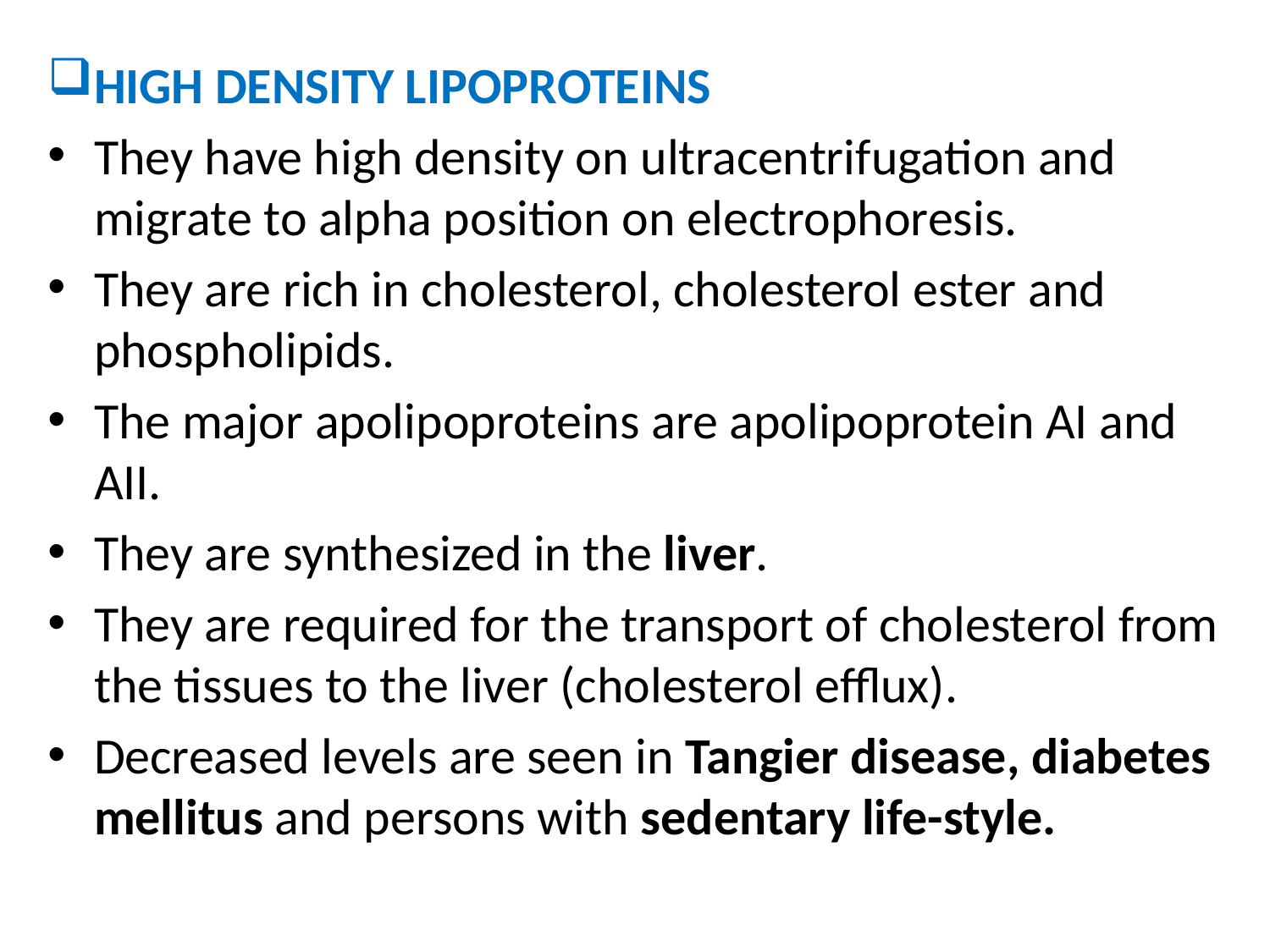

HIGH DENSITY LIPOPROTEINS
They have high density on ultracentrifugation and migrate to alpha position on electrophoresis.
They are rich in cholesterol, cholesterol ester and phospholipids.
The major apolipoproteins are apolipoprotein AI and AII.
They are synthesized in the liver.
They are required for the transport of cholesterol from the tissues to the liver (cholesterol efflux).
Decreased levels are seen in Tangier disease, diabetes mellitus and persons with sedentary life-style.